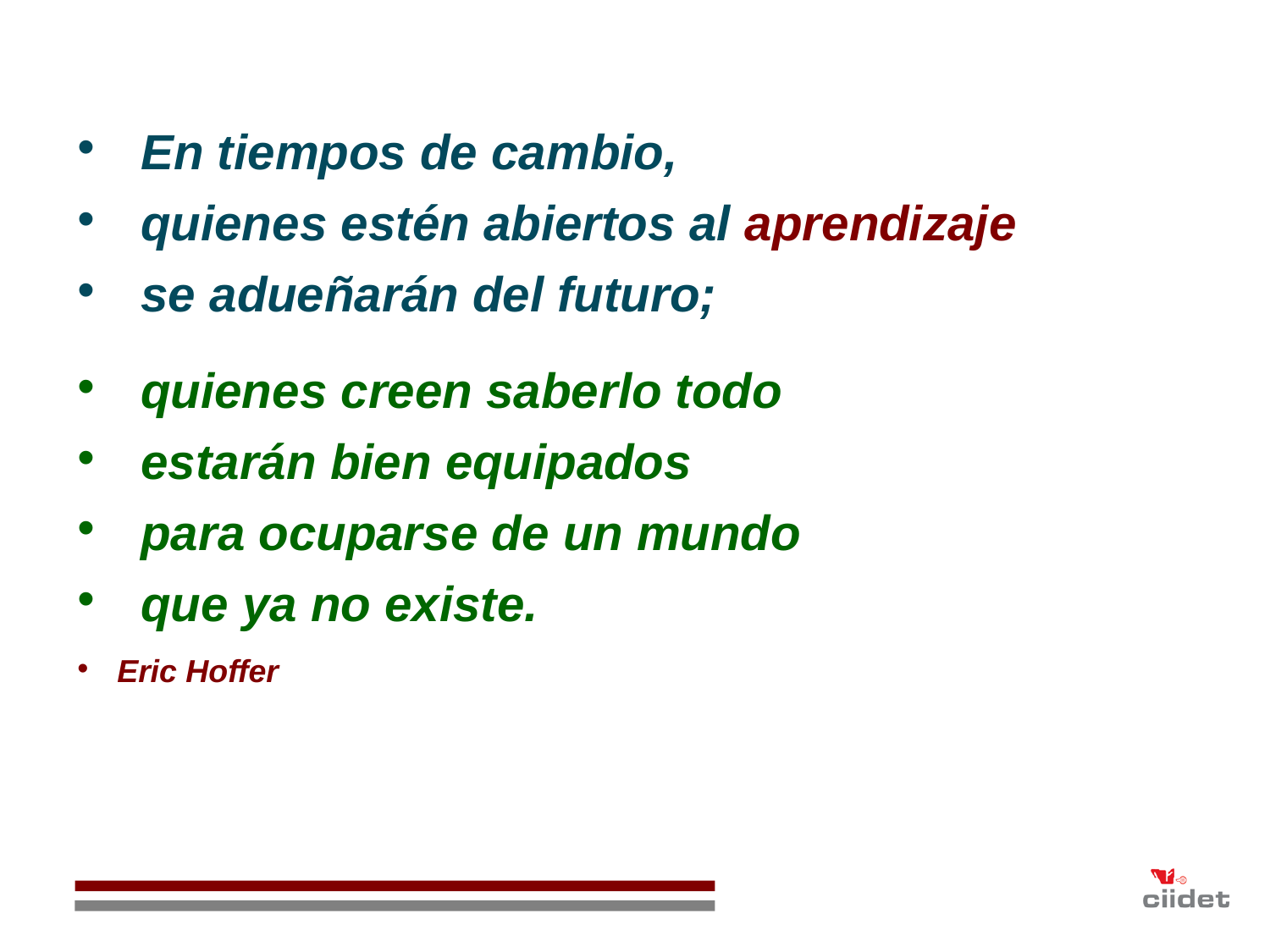

En tiempos de cambio,

quienes estén abiertos al aprendizaje

se adueñarán del futuro;

quienes creen saberlo todo

estarán bien equipados

para ocuparse de un mundo

que ya no existe.

Eric Hoffer